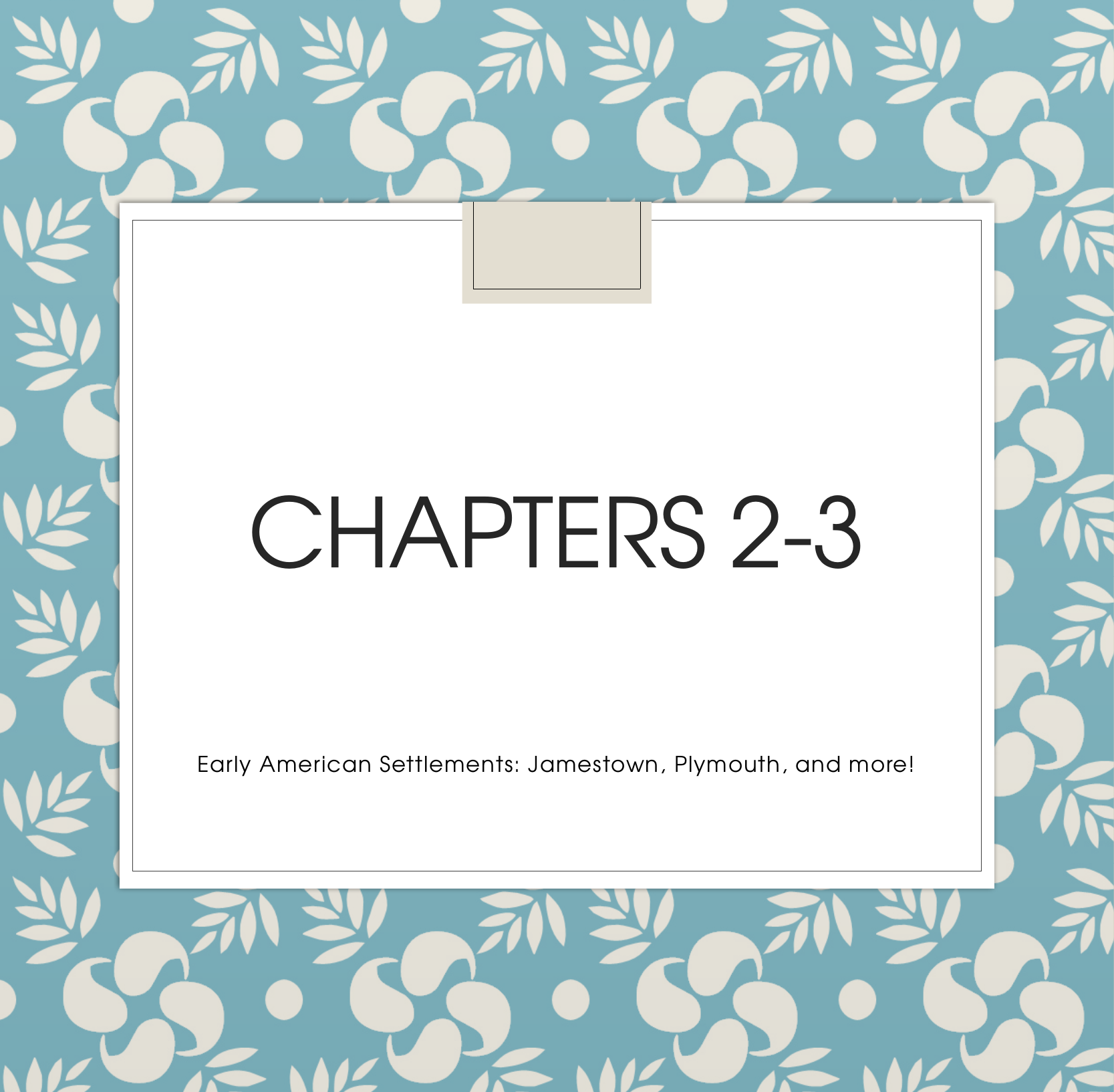

# Chapters 2-3
Early American Settlements: Jamestown, Plymouth, and more!